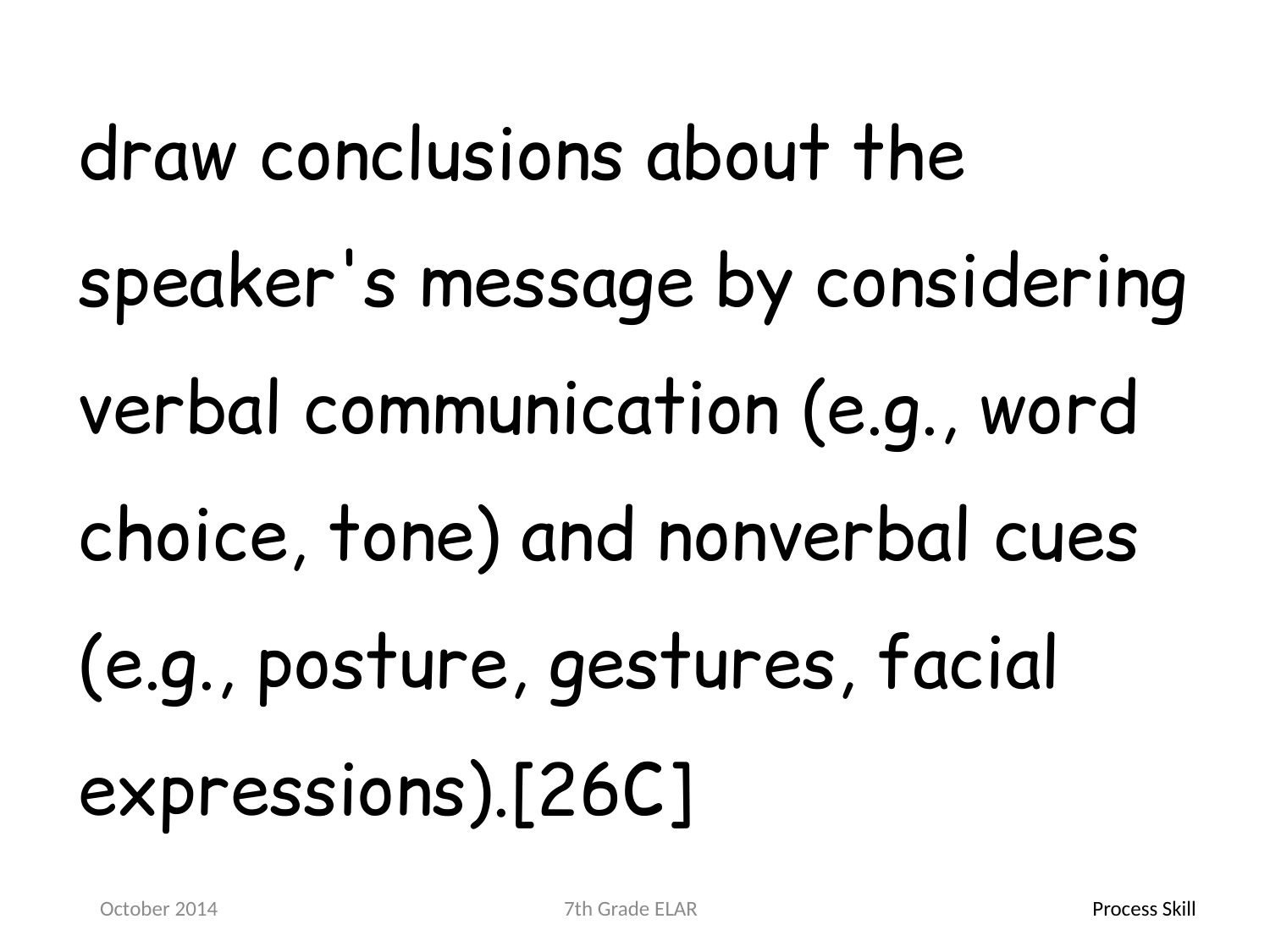

draw conclusions about the speaker's message by considering verbal communication (e.g., word choice, tone) and nonverbal cues (e.g., posture, gestures, facial expressions).[26C]
October 2014
7th Grade ELAR